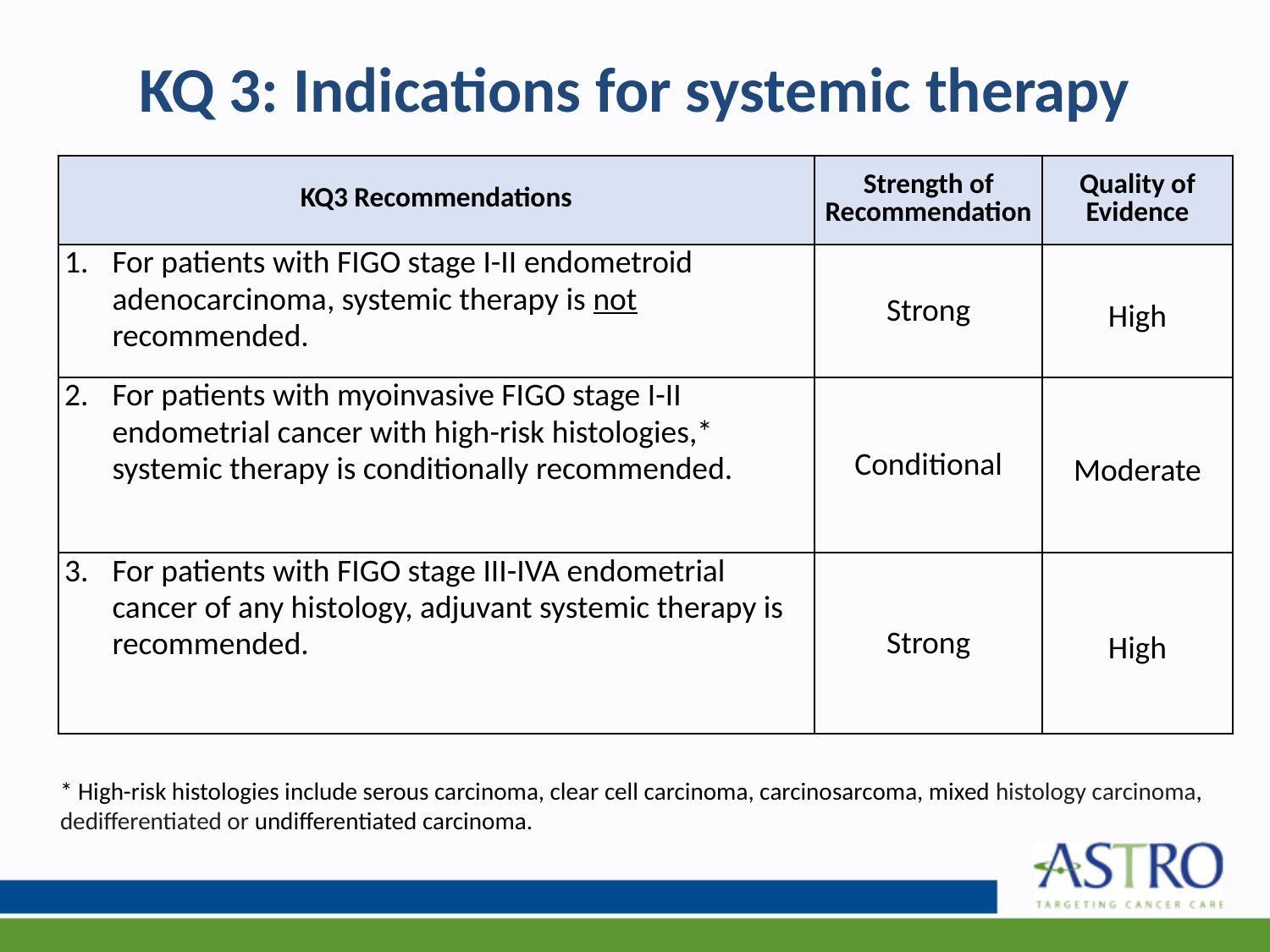

# KQ 3: Indications for systemic therapy
| KQ3 Recommendations | Strength of Recommendation | Quality of Evidence |
| --- | --- | --- |
| For patients with FIGO stage I-II endometroid adenocarcinoma, systemic therapy is not recommended. | Strong | High |
| For patients with myoinvasive FIGO stage I-II endometrial cancer with high-risk histologies,\* systemic therapy is conditionally recommended. | Conditional | Moderate |
| For patients with FIGO stage III-IVA endometrial cancer of any histology, adjuvant systemic therapy is recommended. | Strong | High |
* High-risk histologies include serous carcinoma, clear cell carcinoma, carcinosarcoma, mixed histology carcinoma, dedifferentiated or undifferentiated carcinoma.